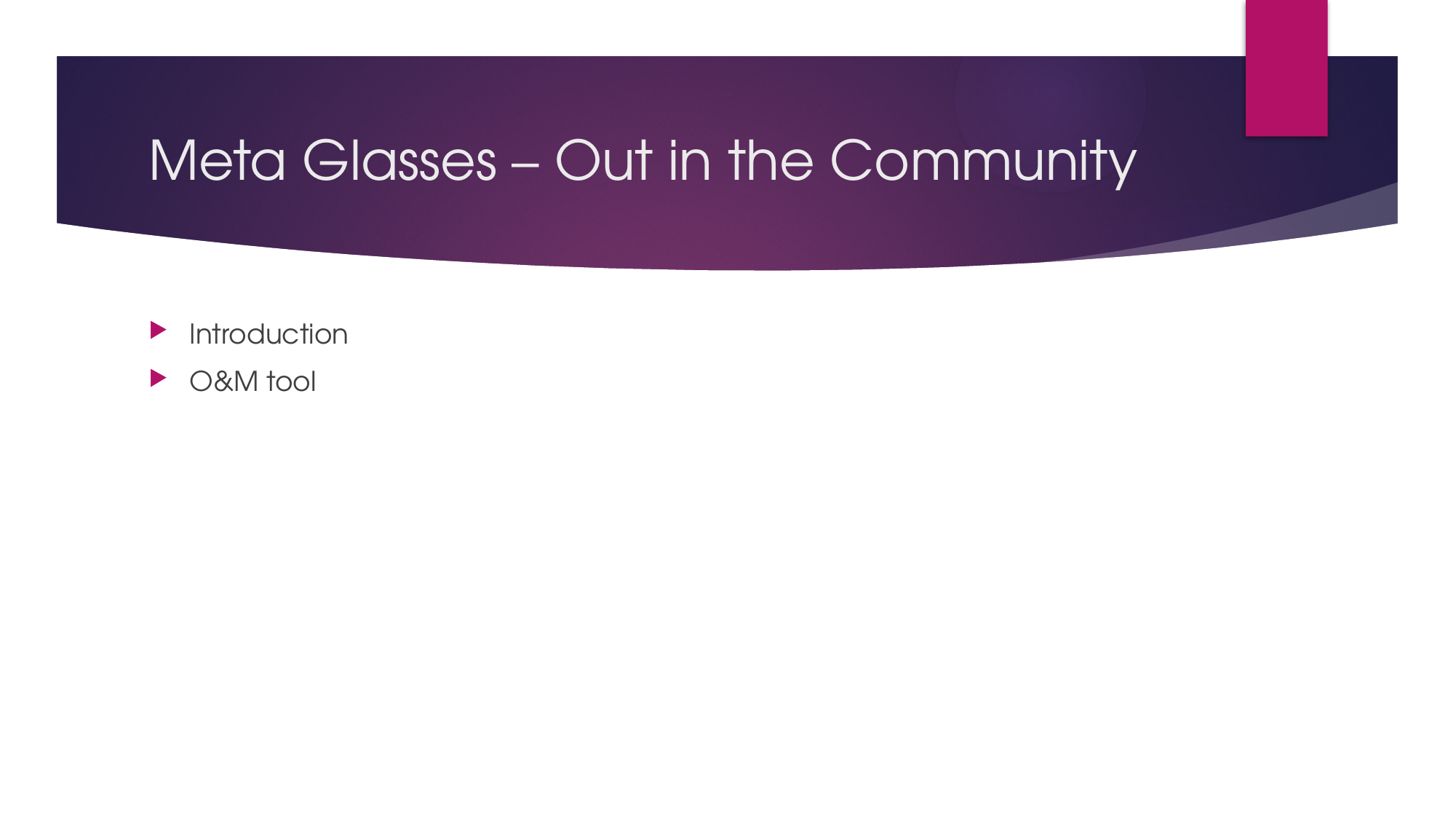

# Meta Glasses – Out in the Community
Introduction
O&M tool